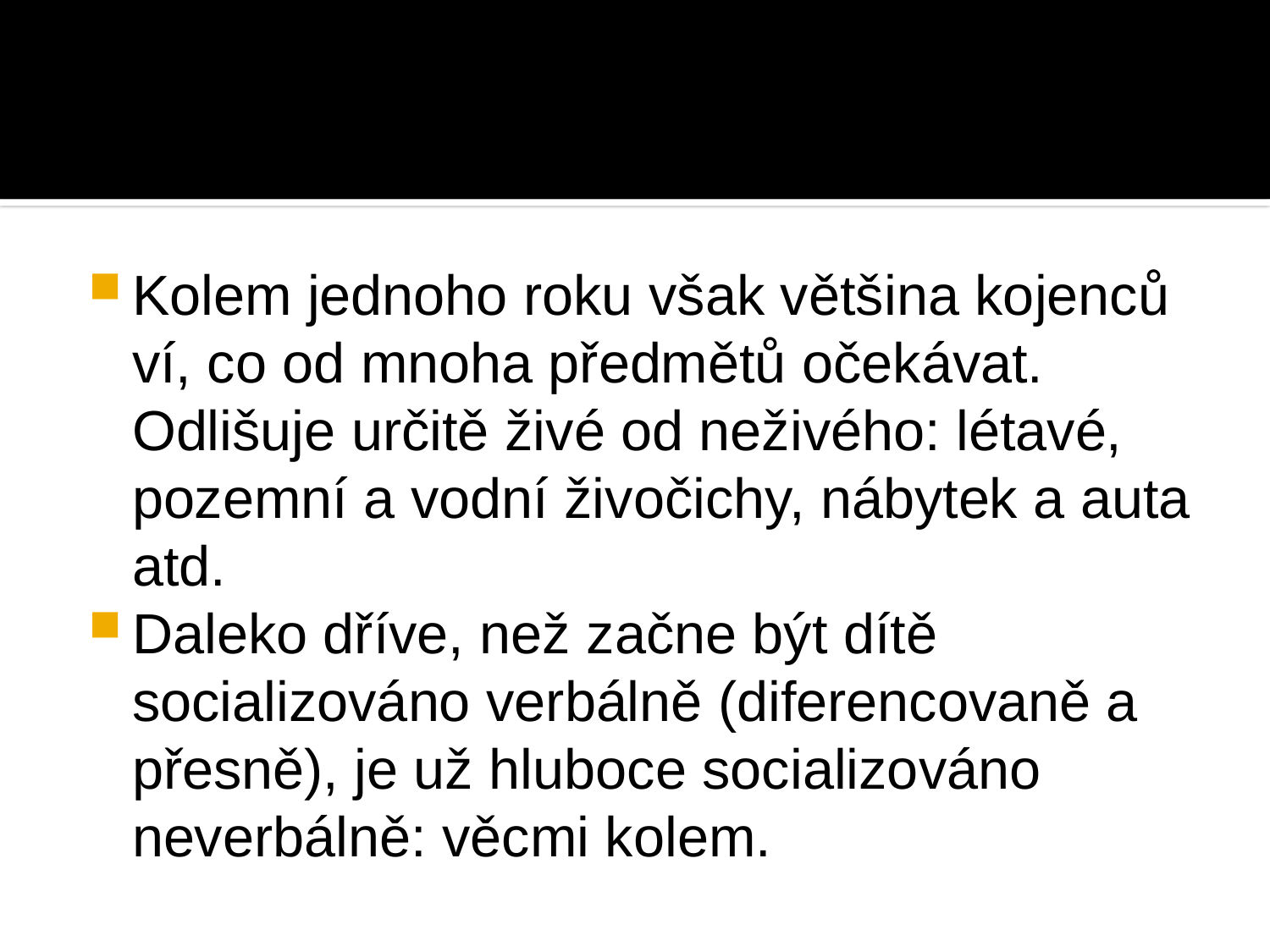

#
Kolem jednoho roku však většina kojenců ví, co od mnoha předmětů očekávat. Odlišuje určitě živé od neživého: létavé, pozemní a vodní živočichy, nábytek a auta atd.
Daleko dříve, než začne být dítě socializováno verbálně (diferencovaně a přesně), je už hluboce socializováno neverbálně: věcmi kolem.